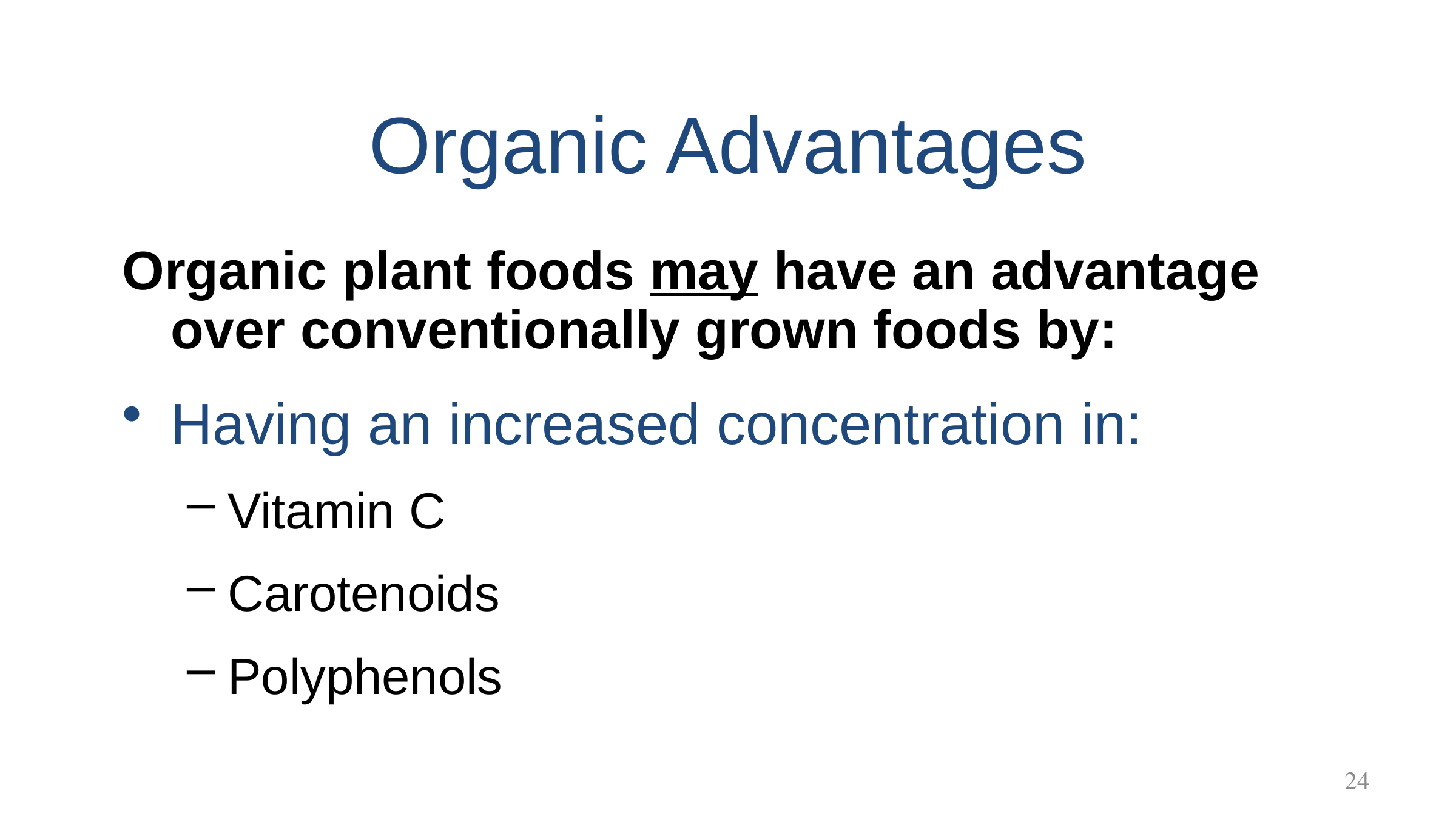

Organic Advantages
Organic plant foods may have an advantage over conventionally grown foods by:
Having an increased concentration in:
Vitamin C
Carotenoids
Polyphenols
24